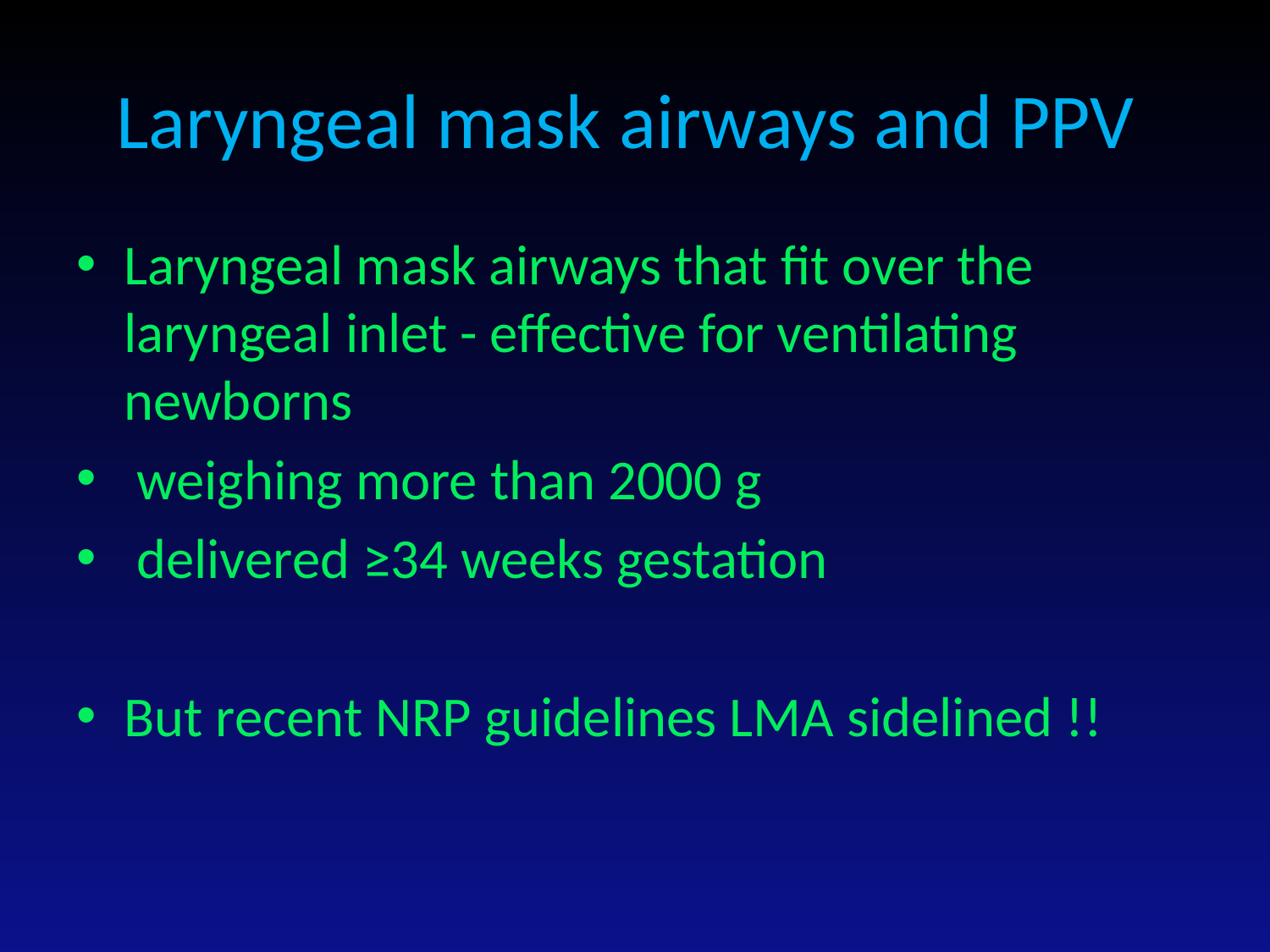

# Laryngeal mask airways and PPV
Laryngeal mask airways that fit over the laryngeal inlet - effective for ventilating newborns
 weighing more than 2000 g
 delivered ≥34 weeks gestation

But recent NRP guidelines LMA sidelined !!